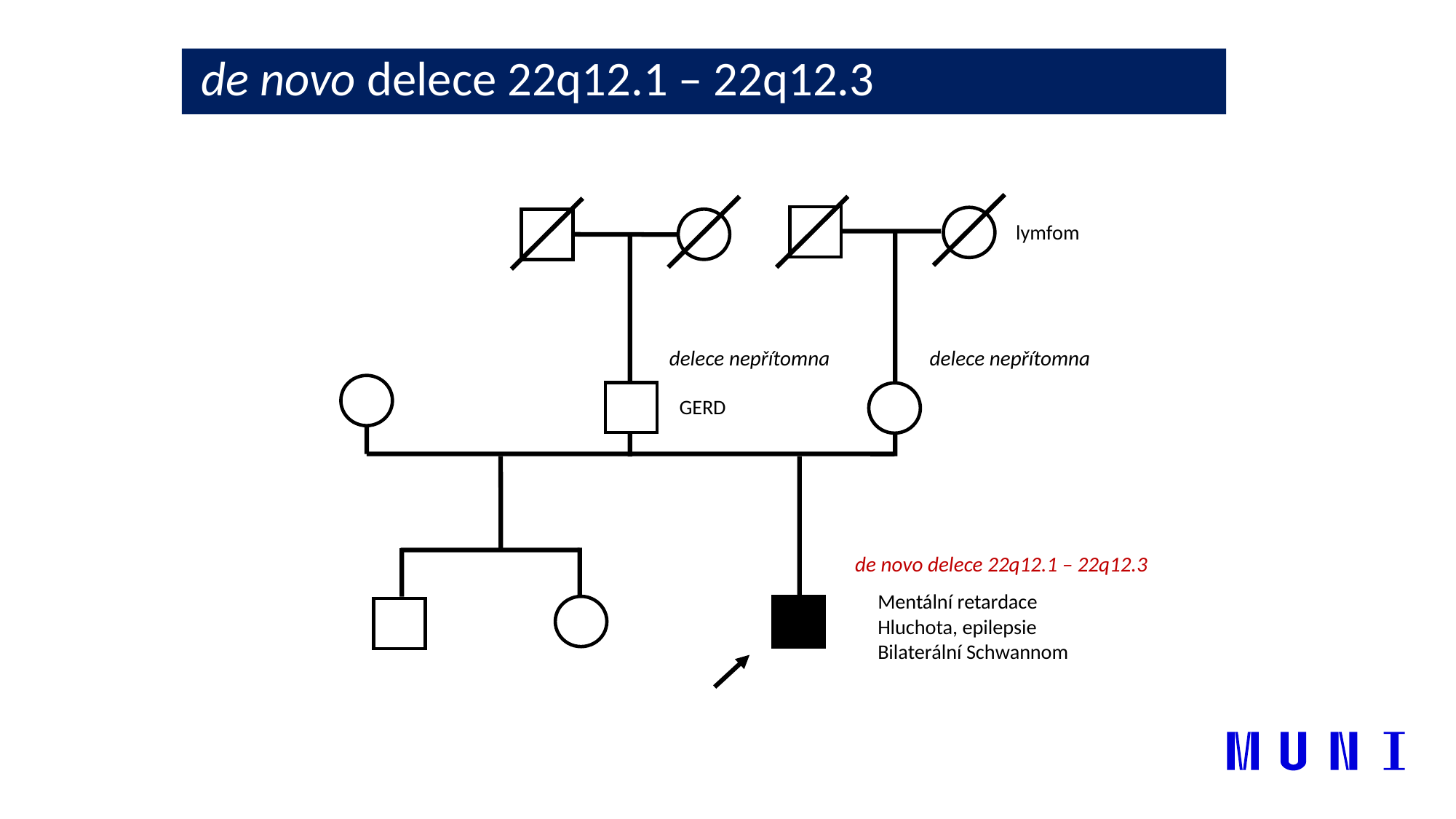

de novo delece 22q12.1 – 22q12.3

Mentální retardace Hluchota, epilepsie
Bilaterální Schwannom
lymfom
GERD
delece nepřítomna
delece nepřítomna
de novo delece 22q12.1 – 22q12.3